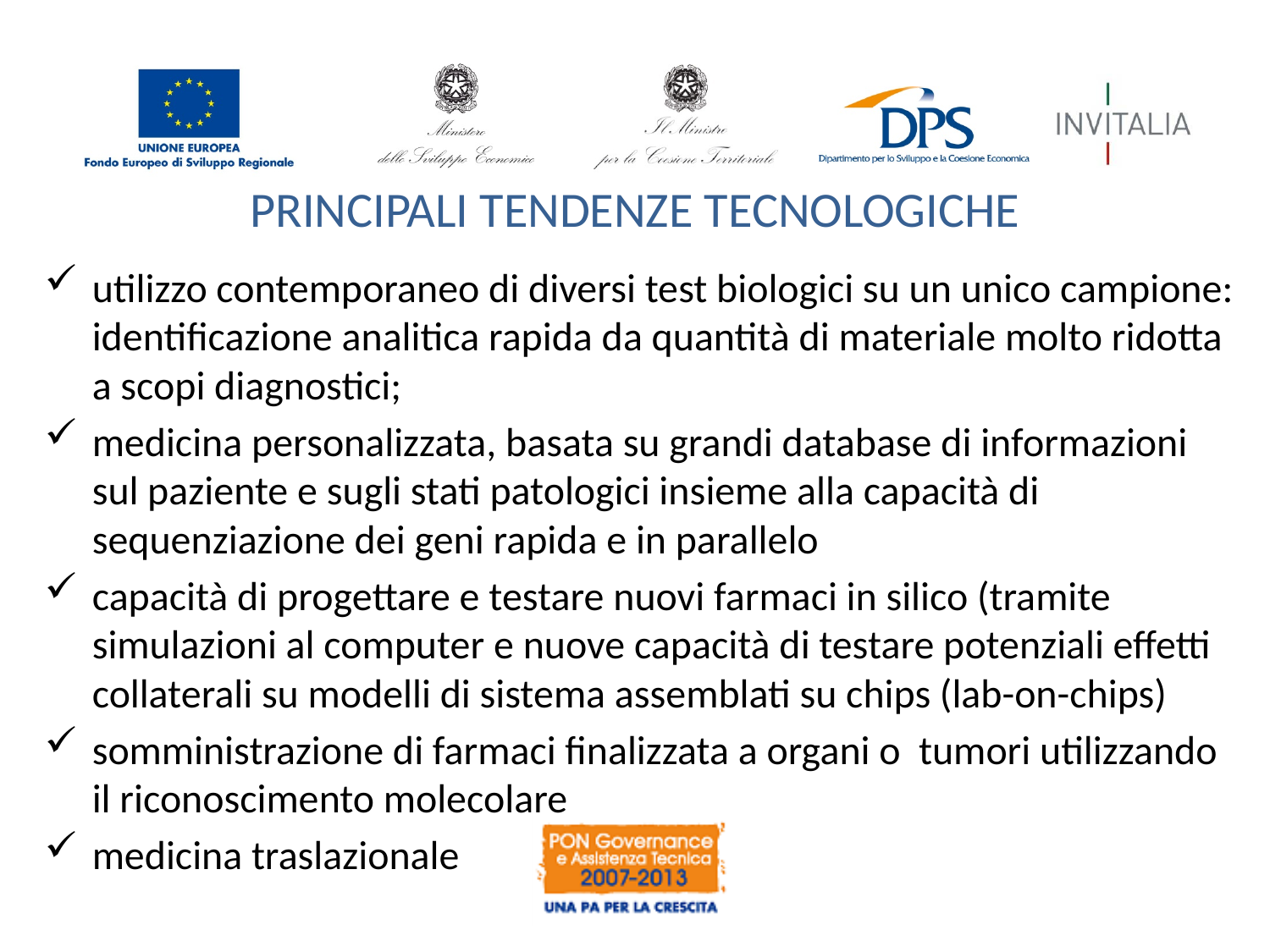

# PRINCIPALI TENDENZE TECNOLOGICHE
utilizzo contemporaneo di diversi test biologici su un unico campione: identificazione analitica rapida da quantità di materiale molto ridotta a scopi diagnostici;
medicina personalizzata, basata su grandi database di informazioni sul paziente e sugli stati patologici insieme alla capacità di sequenziazione dei geni rapida e in parallelo
capacità di progettare e testare nuovi farmaci in silico (tramite simulazioni al computer e nuove capacità di testare potenziali effetti collaterali su modelli di sistema assemblati su chips (lab-on-chips)
somministrazione di farmaci finalizzata a organi o  tumori utilizzando il riconoscimento molecolare
medicina traslazionale